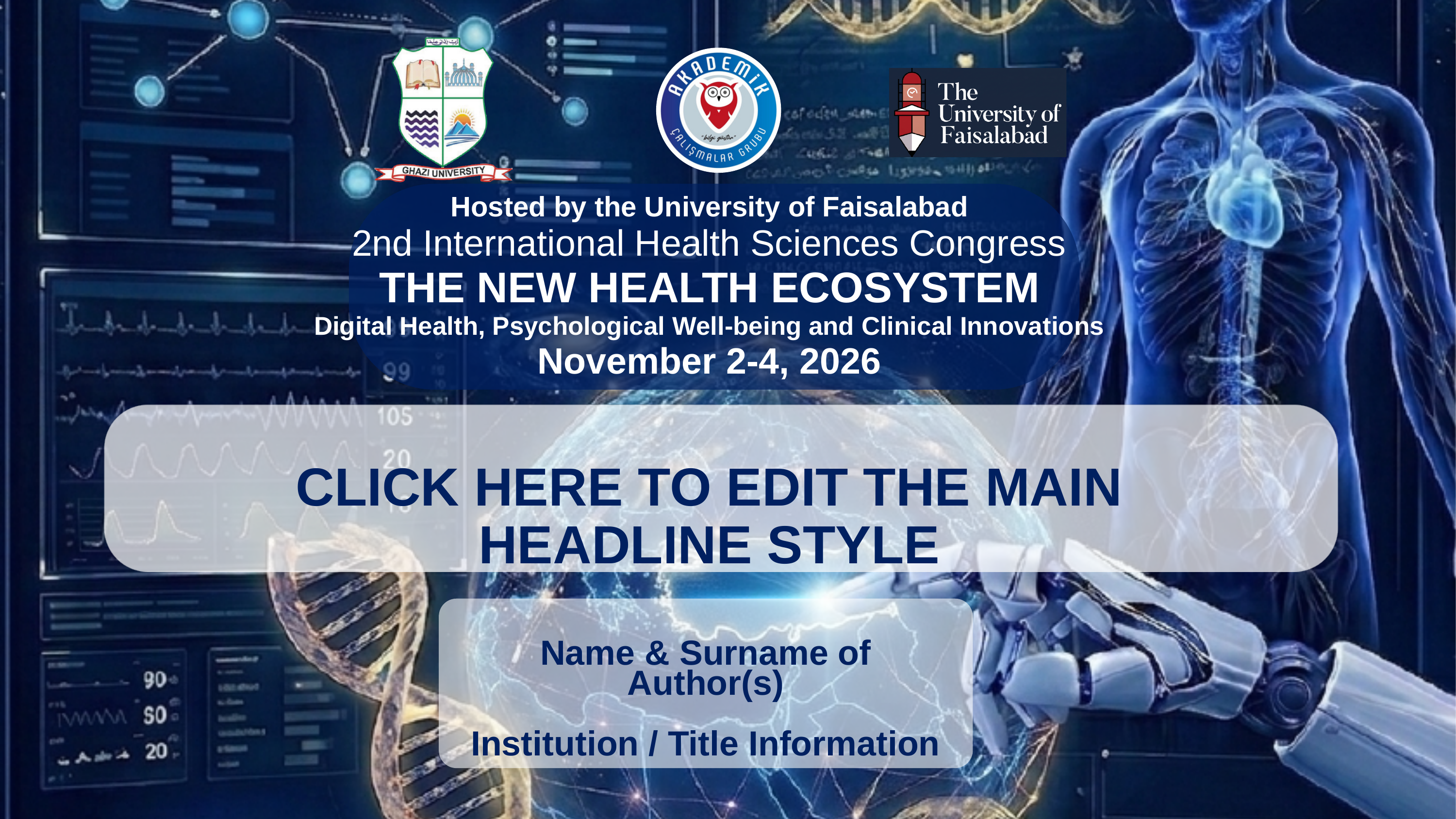

Hosted by the University of Faisalabad
2nd International Health Sciences Congress
THE NEW HEALTH ECOSYSTEM
Digital Health, Psychological Well-being and Clinical Innovations
November 2-4, 2026

CLICK HERE TO EDIT THE MAIN HEADLINE STYLE

Name & Surname of Author(s)

Institution / Title Information